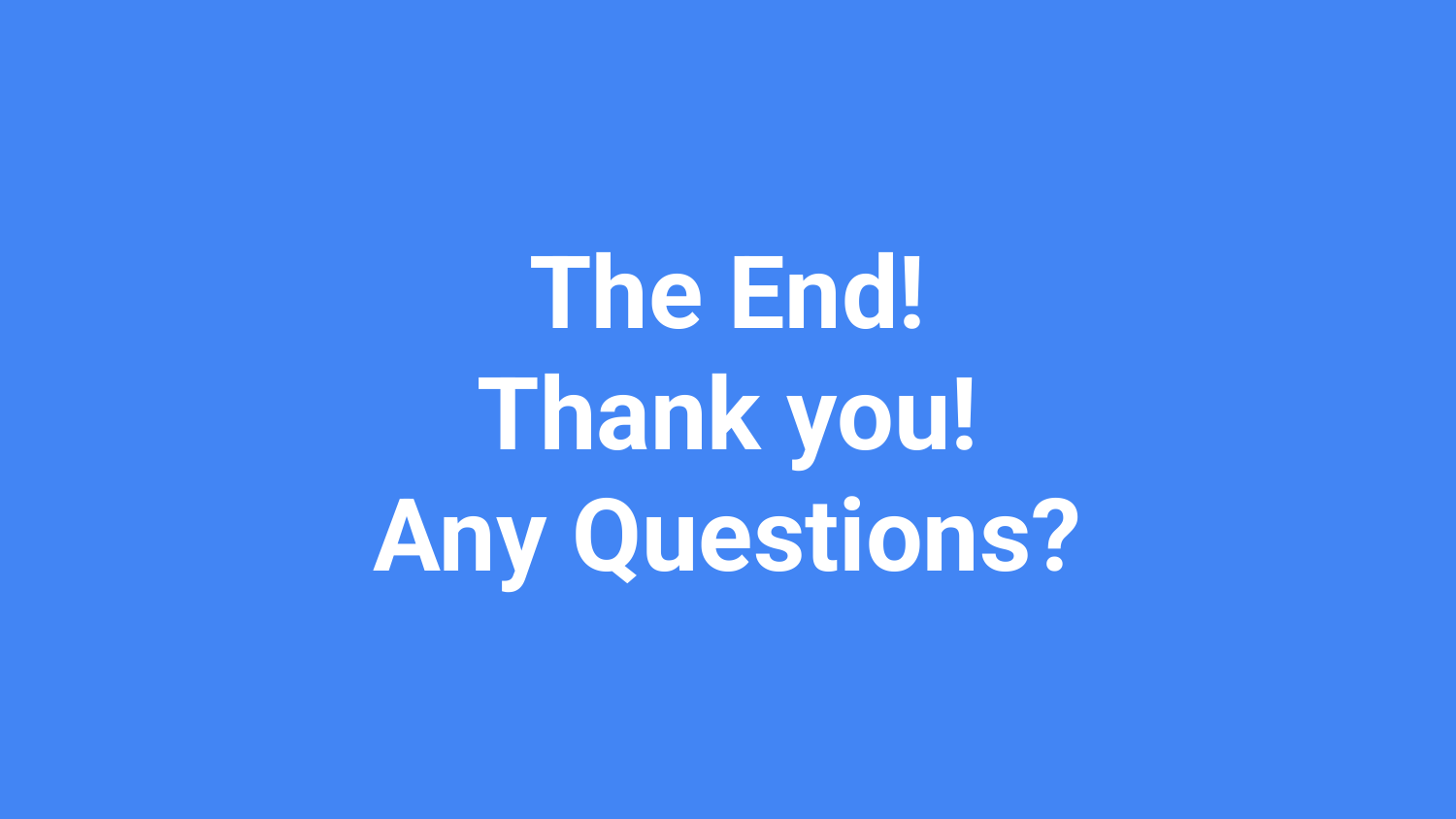

# The End!
Thank you!
Any Questions?